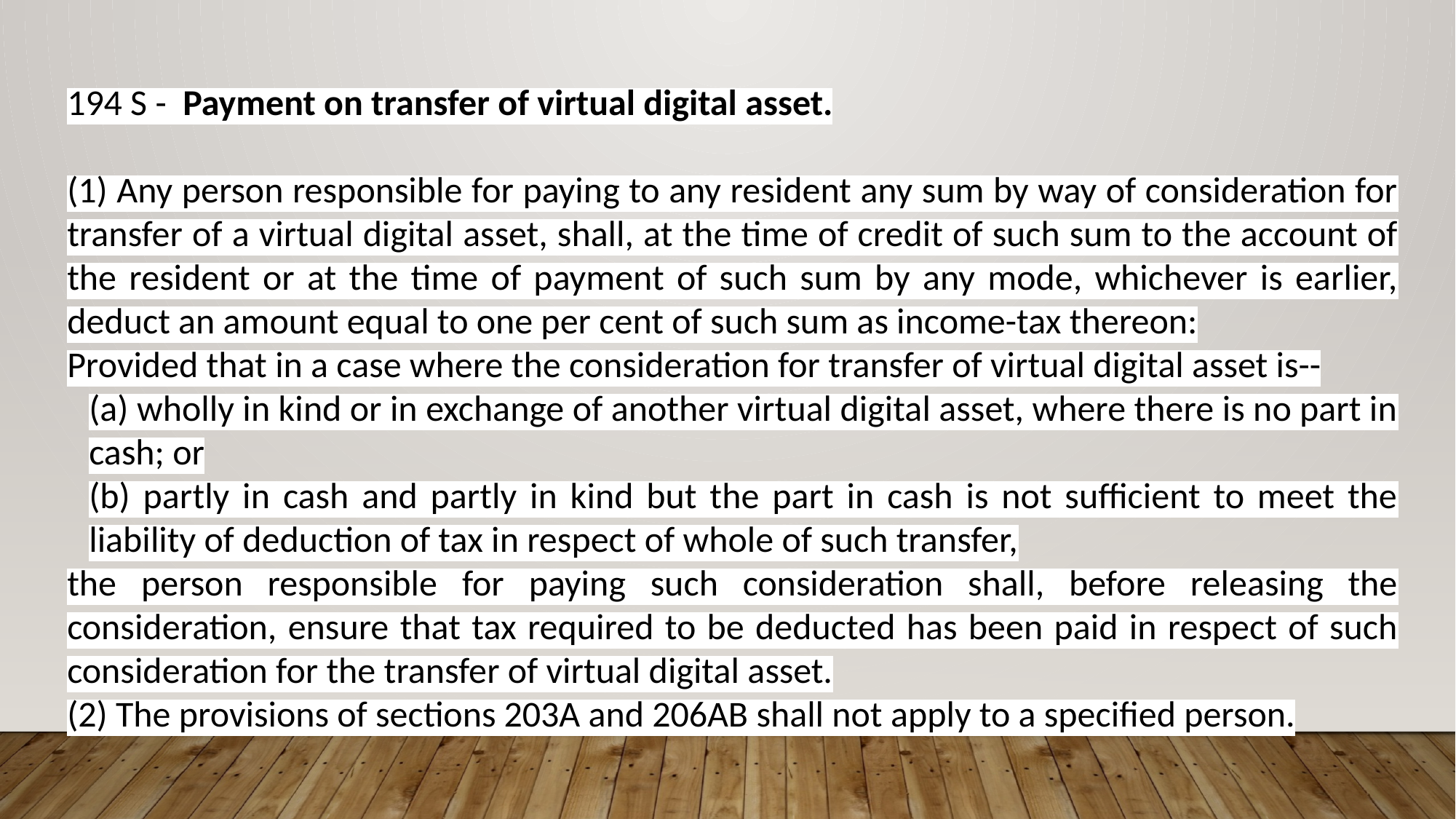

194 S -  Payment on transfer of virtual digital asset.

(1) Any person responsible for paying to any resident any sum by way of consideration for transfer of a virtual digital asset, shall, at the time of credit of such sum to the account of the resident or at the time of payment of such sum by any mode, whichever is earlier, deduct an amount equal to one per cent of such sum as income-tax thereon:
Provided that in a case where the consideration for transfer of virtual digital asset is--
(a) wholly in kind or in exchange of another virtual digital asset, where there is no part in cash; or
(b) partly in cash and partly in kind but the part in cash is not sufficient to meet the liability of deduction of tax in respect of whole of such transfer,
the person responsible for paying such consideration shall, before releasing the consideration, ensure that tax required to be deducted has been paid in respect of such consideration for the transfer of virtual digital asset.
(2) The provisions of sections 203A and 206AB shall not apply to a specified person.